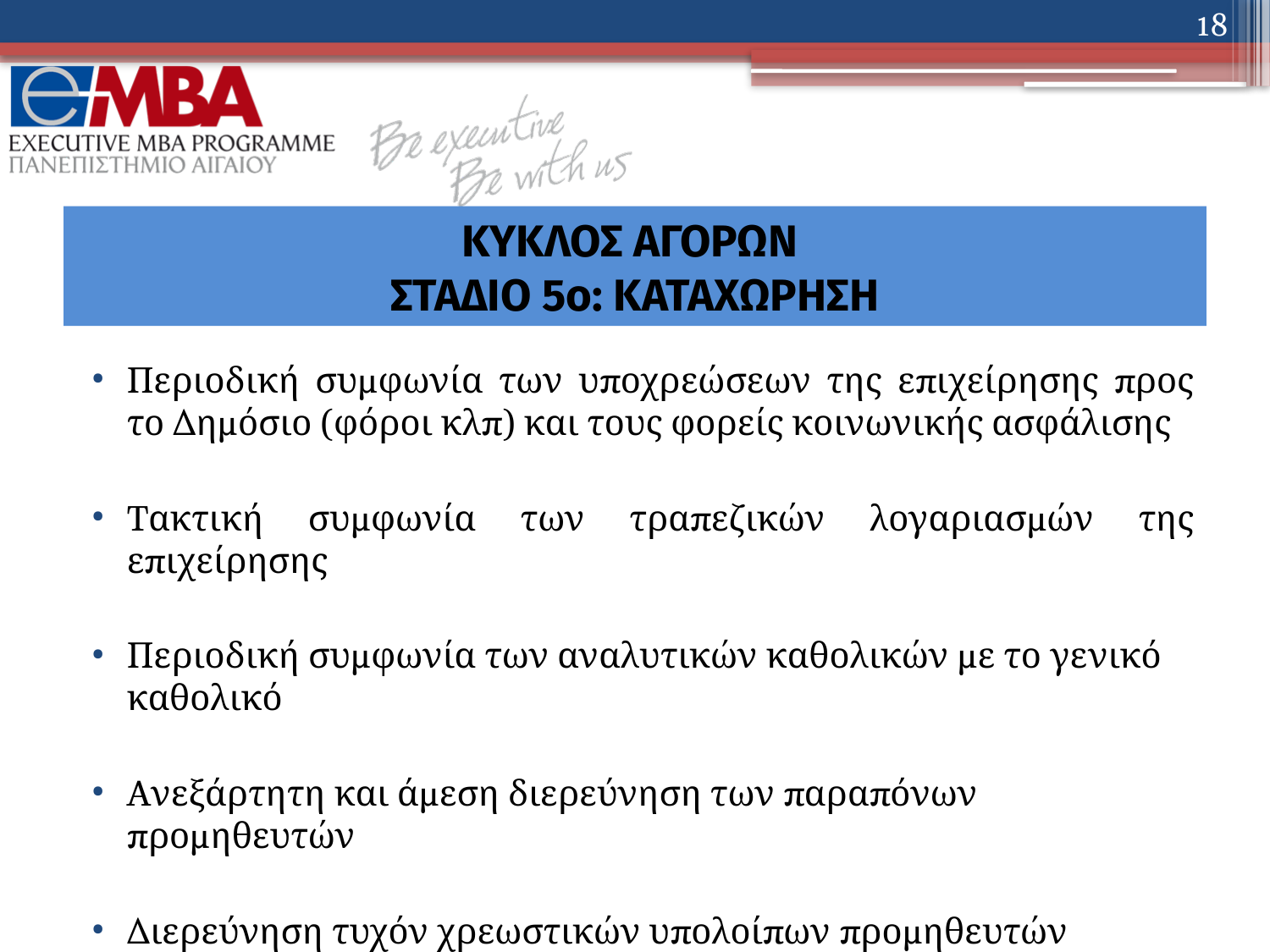

18
# ΚΥΚΛΟΣ ΑΓΟΡΩΝ ΣΤΑΔΙΟ 5ο: ΚΑΤΑΧΩΡΗΣΗ
Περιοδική συμφωνία των υποχρεώσεων της επιχείρησης προς το Δημόσιο (φόροι κλπ) και τους φορείς κοινωνικής ασφάλισης

Τακτική συμφωνία των τραπεζικών λογαριασμών της επιχείρησης

Περιοδική συμφωνία των αναλυτικών καθολικών με το γενικό καθολικό

Ανεξάρτητη και άμεση διερεύνηση των παραπόνων προμηθευτών

Διερεύνηση τυχόν χρεωστικών υπολοίπων προμηθευτών